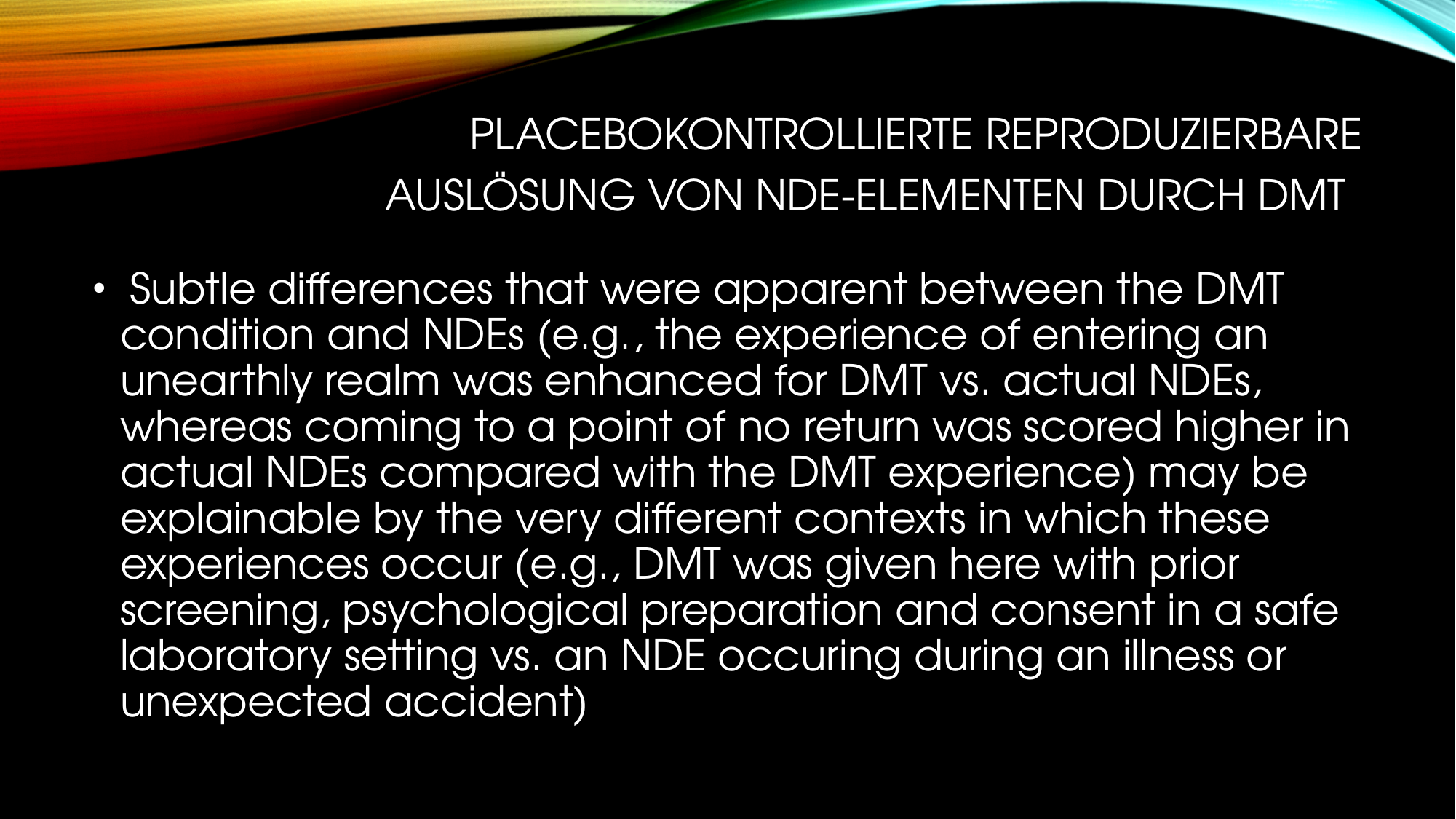

# Placebokontrollierte Reproduzierbare Auslösung von NDE-Elementen durch DMT
 Subtle differences that were apparent between the DMT condition and NDEs (e.g., the experience of entering an unearthly realm was enhanced for DMT vs. actual NDEs, whereas coming to a point of no return was scored higher in actual NDEs compared with the DMT experience) may be explainable by the very different contexts in which these experiences occur (e.g., DMT was given here with prior screening, psychological preparation and consent in a safe laboratory setting vs. an NDE occuring during an illness or unexpected accident)